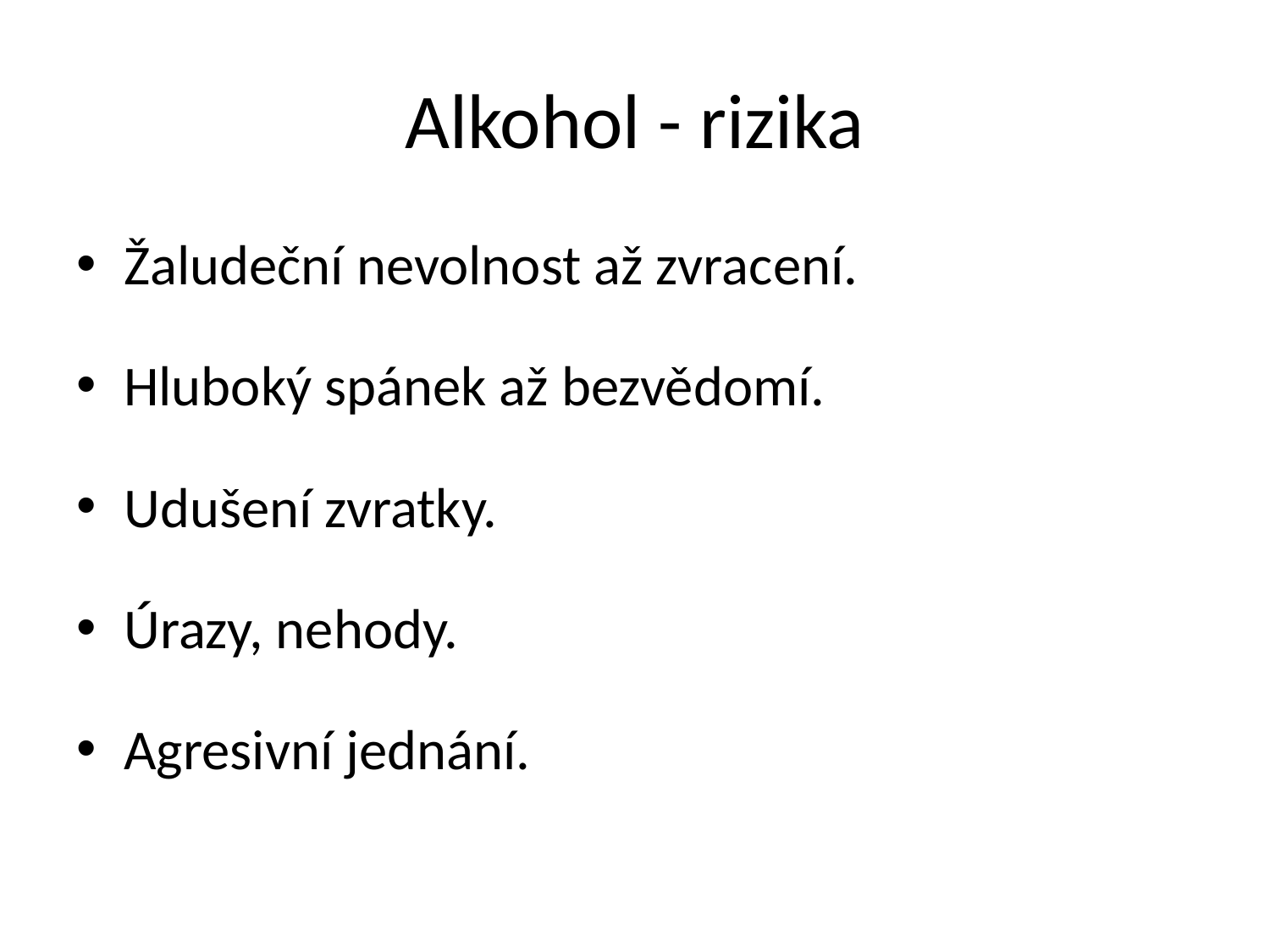

# Alkohol - rizika
Žaludeční nevolnost až zvracení.
Hluboký spánek až bezvědomí.
Udušení zvratky.
Úrazy, nehody.
Agresivní jednání.